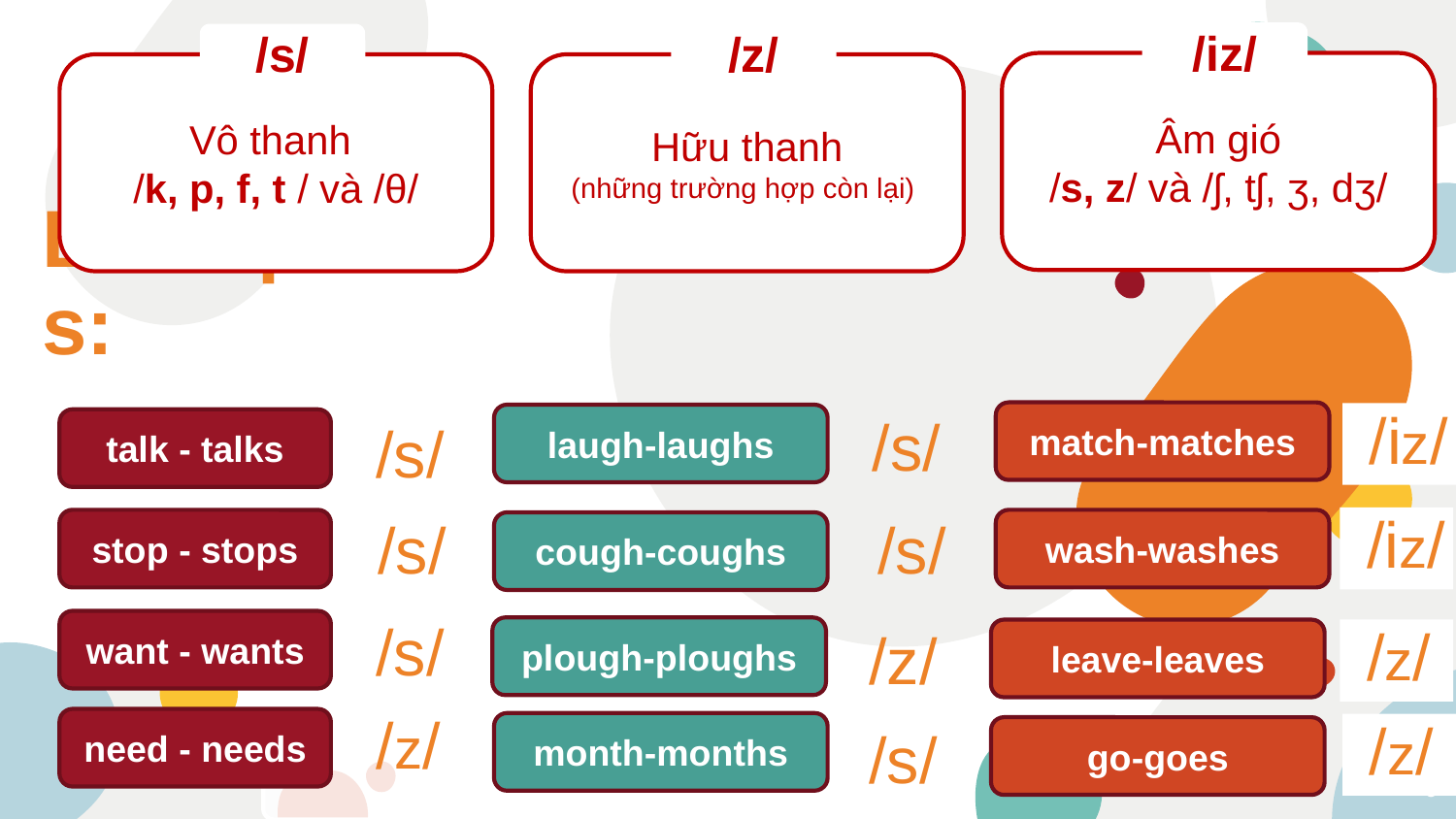

/iz/
/s/
/z/
Âm gió
/s, z/ và /ʃ, tʃ, ʒ, dʒ/
Vô thanh
/k, p, f, t / và /θ/
Hữu thanh
(những trường hợp còn lại)
# Examples:
match-matches
 /iz/
laugh-laughs
talk - talks
 /s/
 /s/
 /iz/
wash-washes
stop - stops
cough-coughs
 /s/
 /s/
want - wants
 /s/
plough-ploughs
 /z/
leave-leaves
 /z/
 /z/
need - needs
month-months
 /z/
go-goes
 /s/
6